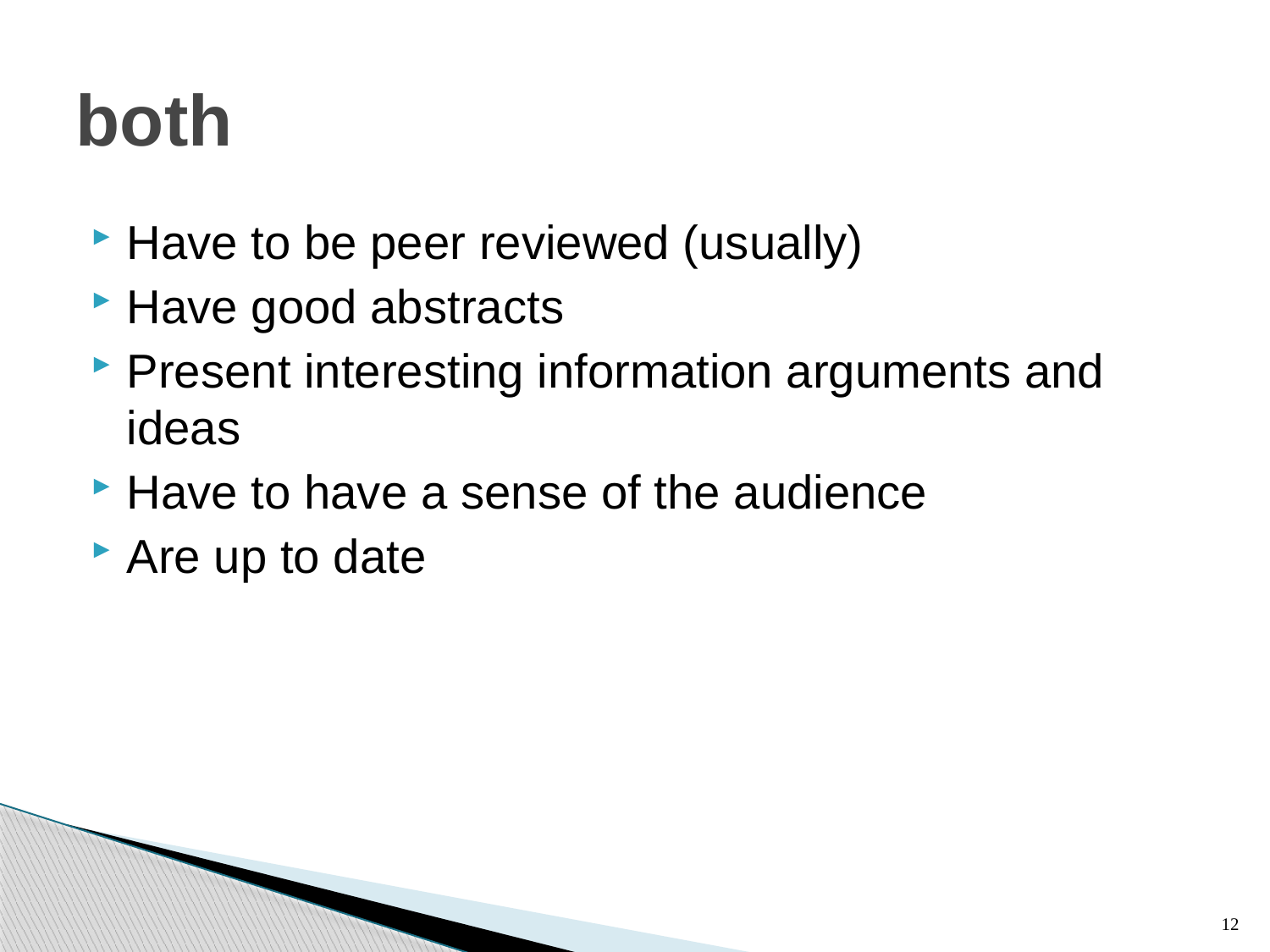

# both
Have to be peer reviewed (usually)
Have good abstracts
Present interesting information arguments and ideas
Have to have a sense of the audience
Are up to date
12